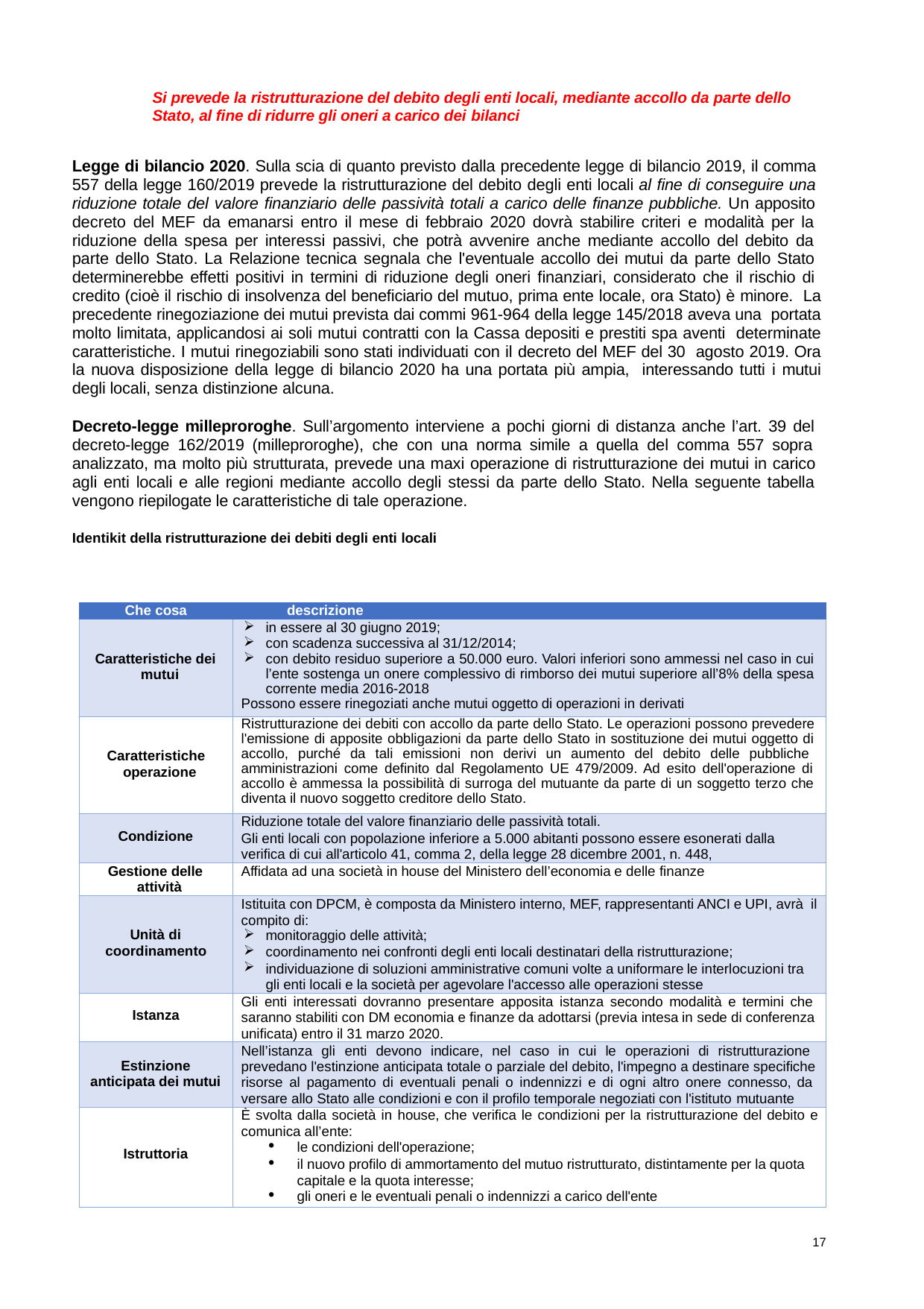

Si prevede la ristrutturazione del debito degli enti locali, mediante accollo da parte dello  Stato, al fine di ridurre gli oneri a carico dei bilanci

Legge di bilancio 2020. Sulla scia di quanto previsto dalla precedente legge di bilancio 2019, il comma  557 della legge 160/2019 prevede la ristrutturazione del debito degli enti locali al fine di conseguire una  riduzione totale del valore finanziario delle passività totali a carico delle finanze pubbliche. Un apposito  decreto del MEF da emanarsi entro il mese di febbraio 2020 dovrà stabilire criteri e modalità per la  riduzione della spesa per interessi passivi, che potrà avvenire anche mediante accollo del debito da  parte dello Stato. La Relazione tecnica segnala che l'eventuale accollo dei mutui da parte dello Stato  determinerebbe effetti positivi in termini di riduzione degli oneri finanziari, considerato che il rischio di  credito (cioè il rischio di insolvenza del beneficiario del mutuo, prima ente locale, ora Stato) è minore.  La precedente rinegoziazione dei mutui prevista dai commi 961-964 della legge 145/2018 aveva una  portata molto limitata, applicandosi ai soli mutui contratti con la Cassa depositi e prestiti spa aventi  determinate caratteristiche. I mutui rinegoziabili sono stati individuati con il decreto del MEF del 30  agosto 2019. Ora la nuova disposizione della legge di bilancio 2020 ha una portata più ampia,  interessando tutti i mutui degli locali, senza distinzione alcuna.

Decreto-legge milleproroghe. Sull’argomento interviene a pochi giorni di distanza anche l’art. 39 del  decreto-legge 162/2019 (milleproroghe), che con una norma simile a quella del comma 557 sopra  analizzato, ma molto più strutturata, prevede una maxi operazione di ristrutturazione dei mutui in carico  agli enti locali e alle regioni mediante accollo degli stessi da parte dello Stato. Nella seguente tabella  vengono riepilogate le caratteristiche di tale operazione.

Identikit della ristrutturazione dei debiti degli enti locali
| Che cosa descrizione |  |
| --- | --- |
| Caratteristiche dei mutui | in essere al 30 giugno 2019; con scadenza successiva al 31/12/2014; con debito residuo superiore a 50.000 euro. Valori inferiori sono ammessi nel caso in cui l’ente sostenga un onere complessivo di rimborso dei mutui superiore all’8% della spesa corrente media 2016-2018 Possono essere rinegoziati anche mutui oggetto di operazioni in derivati |
| Caratteristiche operazione | Ristrutturazione dei debiti con accollo da parte dello Stato. Le operazioni possono prevedere l'emissione di apposite obbligazioni da parte dello Stato in sostituzione dei mutui oggetto di accollo, purché da tali emissioni non derivi un aumento del debito delle pubbliche amministrazioni come definito dal Regolamento UE 479/2009. Ad esito dell'operazione di accollo è ammessa la possibilità di surroga del mutuante da parte di un soggetto terzo che diventa il nuovo soggetto creditore dello Stato. |
| Condizione | Riduzione totale del valore finanziario delle passività totali. Gli enti locali con popolazione inferiore a 5.000 abitanti possono essere esonerati dalla verifica di cui all'articolo 41, comma 2, della legge 28 dicembre 2001, n. 448, |
| Gestione delle attività | Affidata ad una società in house del Ministero dell’economia e delle finanze |
| Unità di coordinamento | Istituita con DPCM, è composta da Ministero interno, MEF, rappresentanti ANCI e UPI, avrà il compito di: monitoraggio delle attività; coordinamento nei confronti degli enti locali destinatari della ristrutturazione; individuazione di soluzioni amministrative comuni volte a uniformare le interlocuzioni tra gli enti locali e la società per agevolare l'accesso alle operazioni stesse |
| Istanza | Gli enti interessati dovranno presentare apposita istanza secondo modalità e termini che saranno stabiliti con DM economia e finanze da adottarsi (previa intesa in sede di conferenza unificata) entro il 31 marzo 2020. |
| Estinzione anticipata dei mutui | Nell’istanza gli enti devono indicare, nel caso in cui le operazioni di ristrutturazione prevedano l'estinzione anticipata totale o parziale del debito, l'impegno a destinare specifiche risorse al pagamento di eventuali penali o indennizzi e di ogni altro onere connesso, da versare allo Stato alle condizioni e con il profilo temporale negoziati con l'istituto mutuante |
| Istruttoria | È svolta dalla società in house, che verifica le condizioni per la ristrutturazione del debito e comunica all’ente: le condizioni dell'operazione; il nuovo profilo di ammortamento del mutuo ristrutturato, distintamente per la quota capitale e la quota interesse; gli oneri e le eventuali penali o indennizzi a carico dell'ente |
17